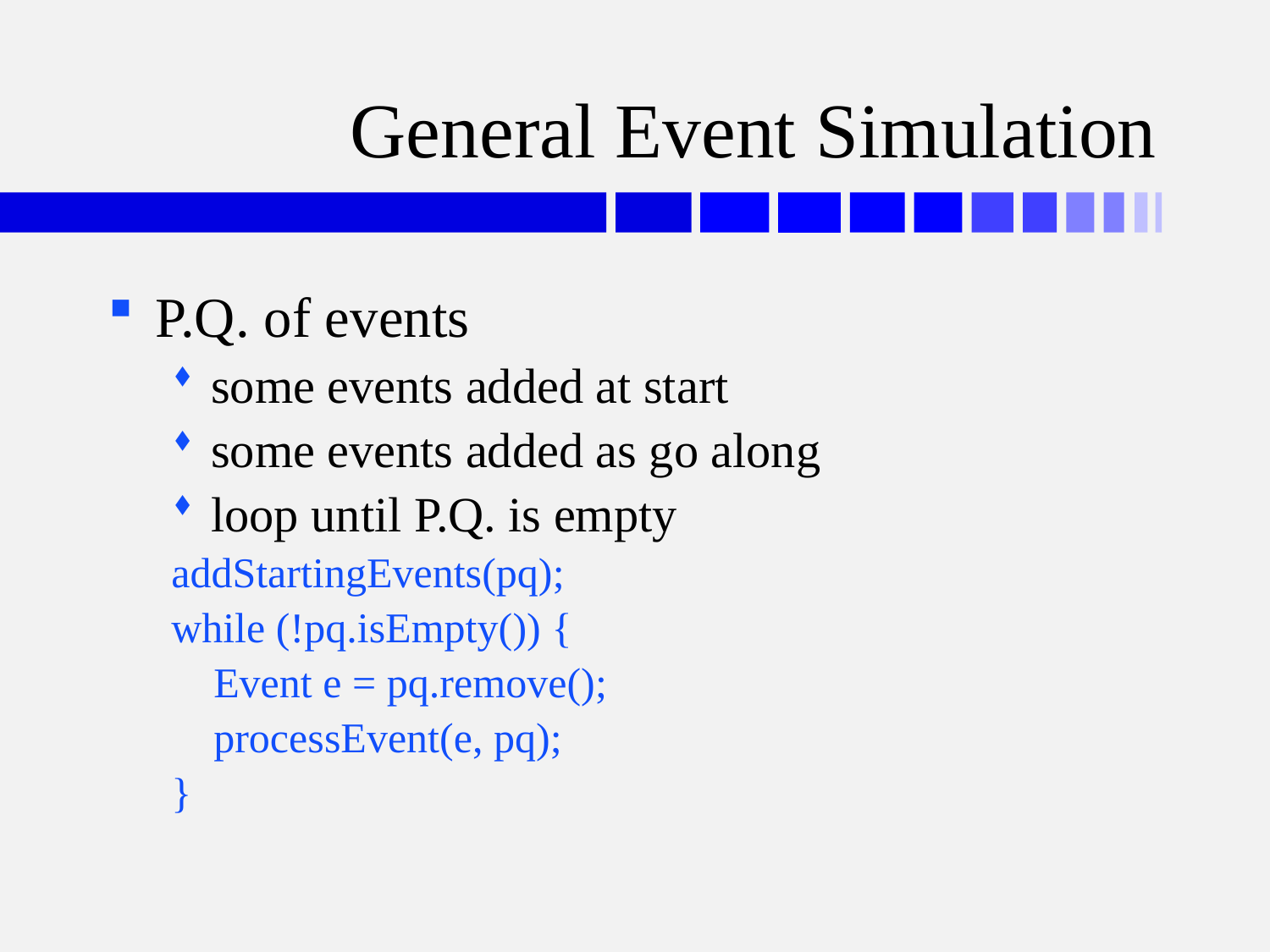

# General Event Simulation
P.Q. of events
some events added at start
some events added as go along
loop until P.Q. is empty
addStartingEvents(pq);
while (!pq.isEmpty()) {
    Event e = pq.remove();
    processEvent(e, pq);
}